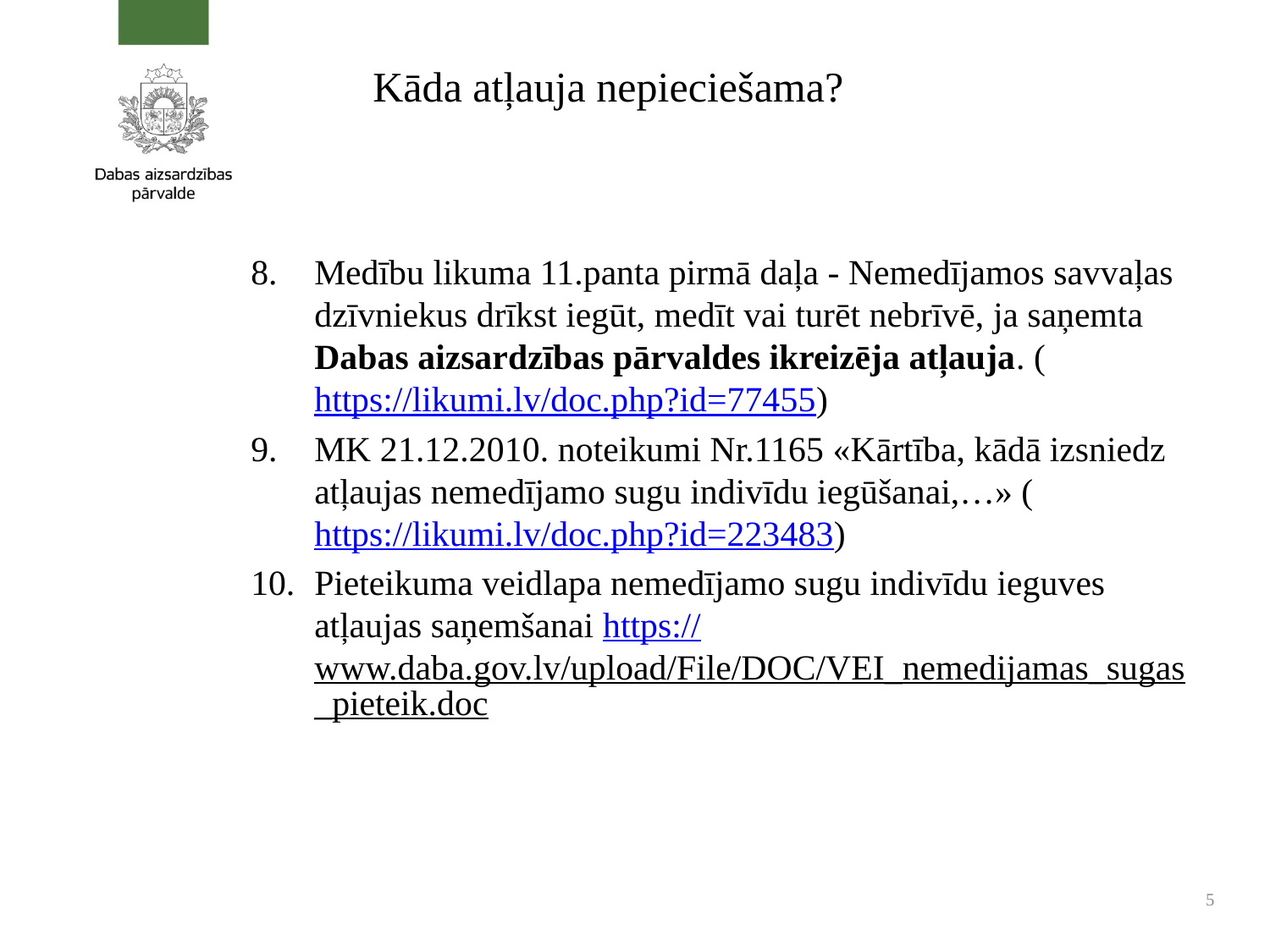

# Kāda atļauja nepieciešama?
Medību likuma 11.panta pirmā daļa - Nemedījamos savvaļas dzīvniekus drīkst iegūt, medīt vai turēt nebrīvē, ja saņemta Dabas aizsardzības pārvaldes ikreizēja atļauja. (https://likumi.lv/doc.php?id=77455)
MK 21.12.2010. noteikumi Nr.1165 «Kārtība, kādā izsniedz atļaujas nemedījamo sugu indivīdu iegūšanai,…» (https://likumi.lv/doc.php?id=223483)
Pieteikuma veidlapa nemedījamo sugu indivīdu ieguves atļaujas saņemšanai https://www.daba.gov.lv/upload/File/DOC/VEI_nemedijamas_sugas_pieteik.doc

5